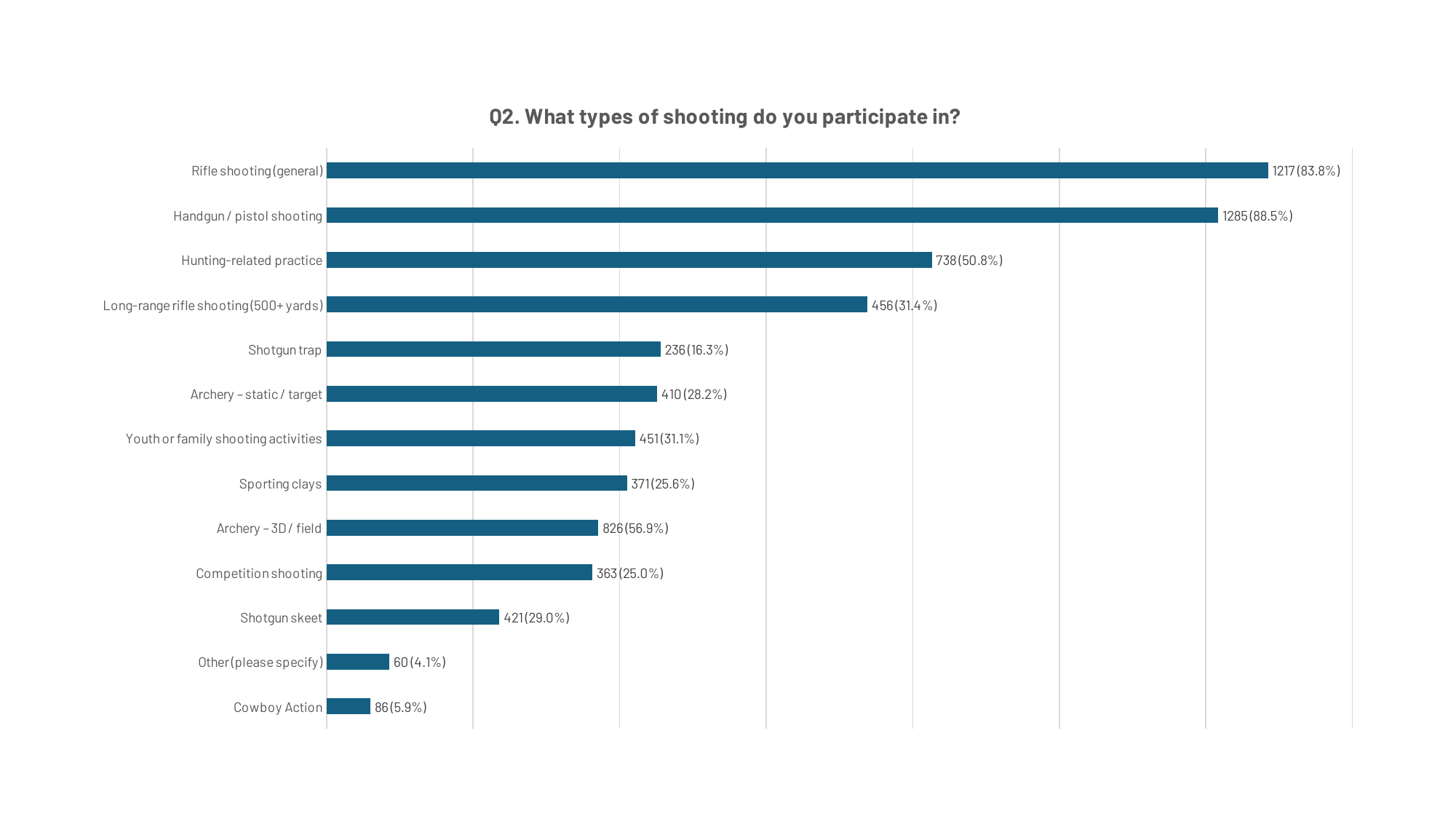

### Chart: Q2. What types of shooting do you participate in?

| Category |  |
|---|---|
| Rifle shooting (general) | 1285.0 |
| Handgun / pistol shooting | 1217.0 |
| Hunting-related practice | 826.0 |
| Long-range rifle shooting (500+ yards) | 738.0 |
| Shotgun trap | 456.0 |
| Archery – static / target | 451.0 |
| Youth or family shooting activities | 421.0 |
| Sporting clays | 410.0 |
| Archery – 3D / field | 371.0 |
| Competition shooting | 363.0 |
| Shotgun skeet | 236.0 |
| Other (please specify) | 86.0 |
| Cowboy Action | 60.0 |